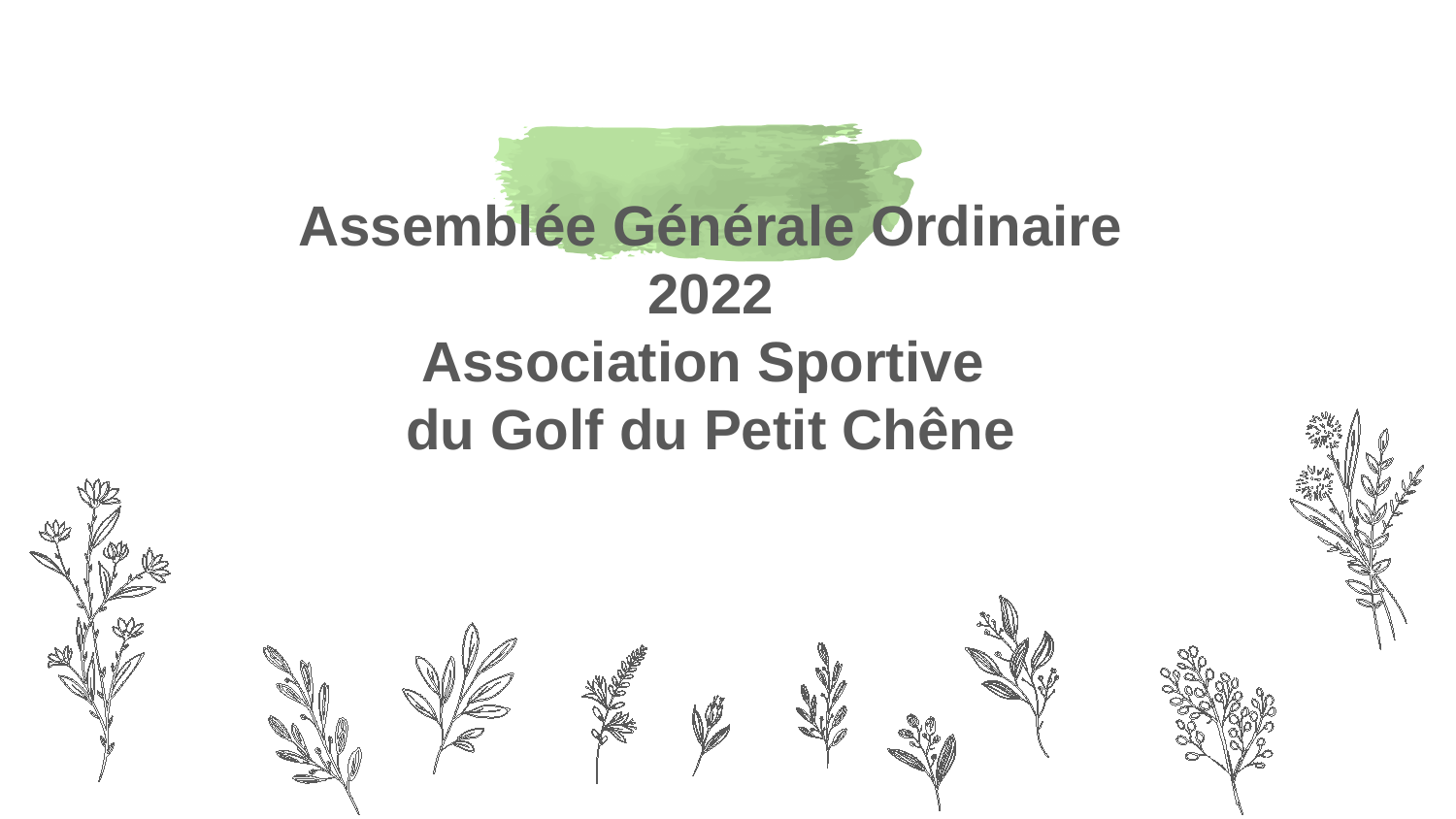

# Assemblée Générale Ordinaire 2022 Association Sportive du Golf du Petit Chêne